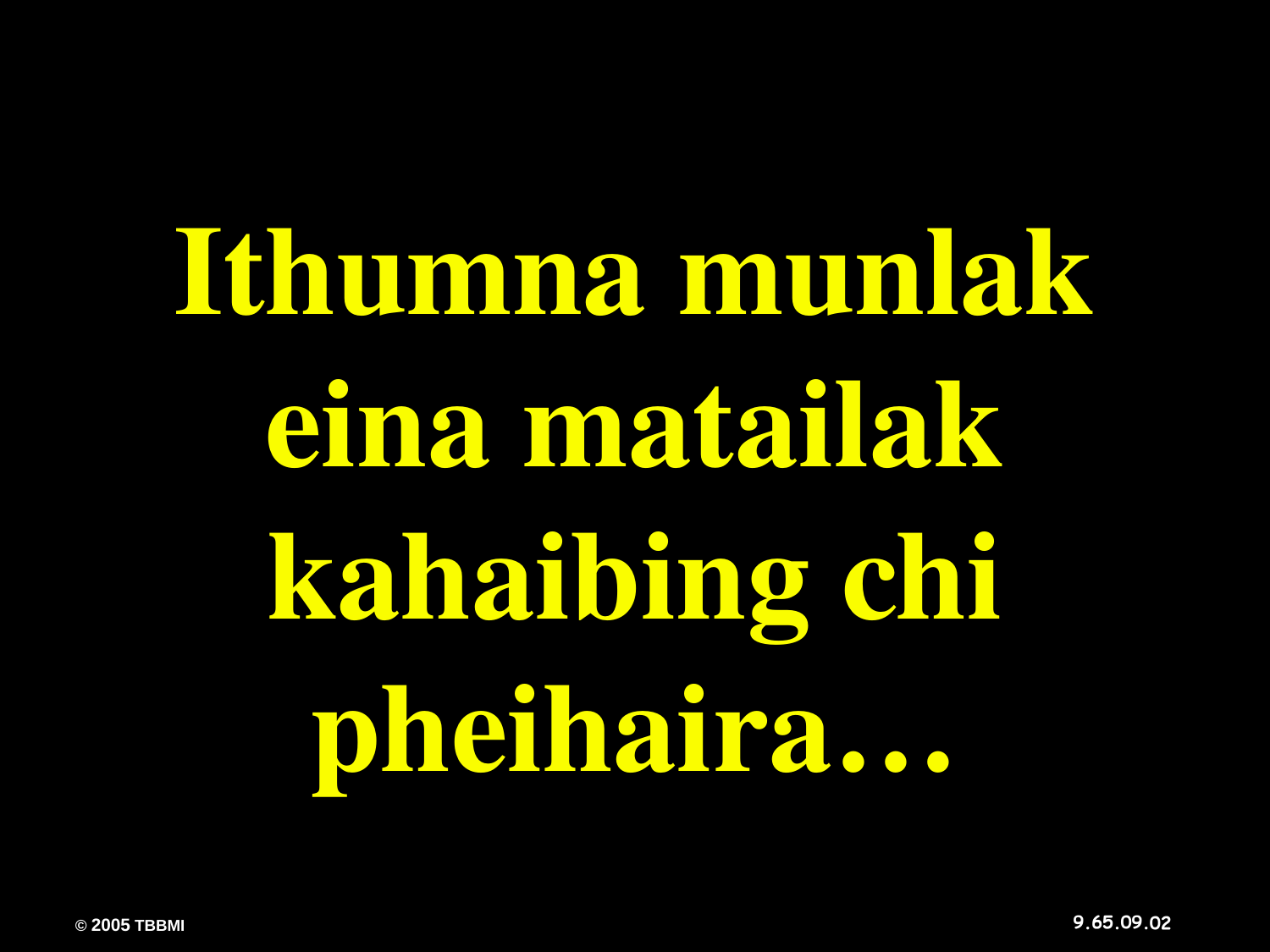

Ithumna munlak eina matailak kahaibing chi pheihaira…
02